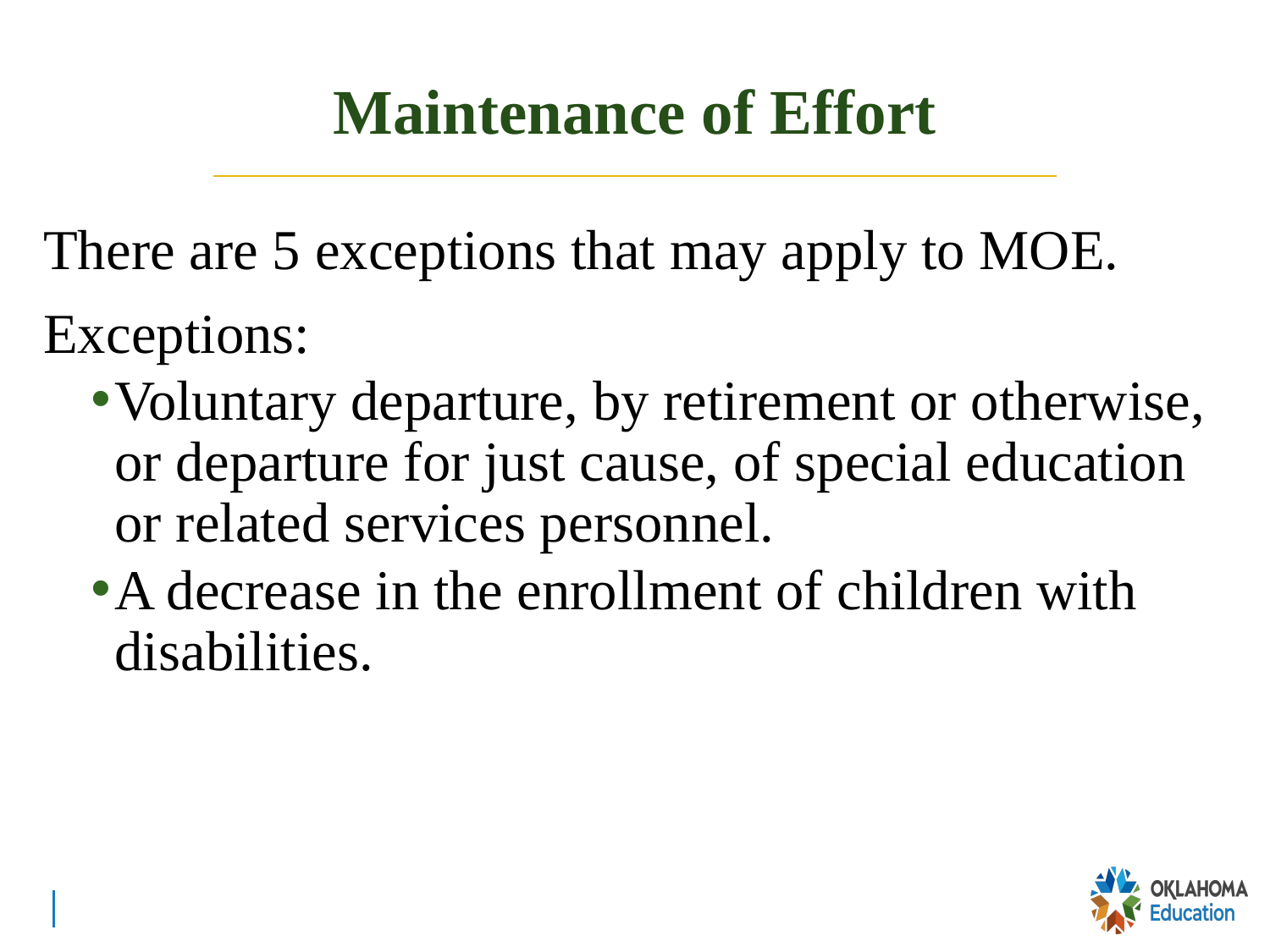

# Maintenance of Effort
There are 5 exceptions that may apply to MOE.
Exceptions:
Voluntary departure, by retirement or otherwise, or departure for just cause, of special education or related services personnel.
A decrease in the enrollment of children with disabilities.